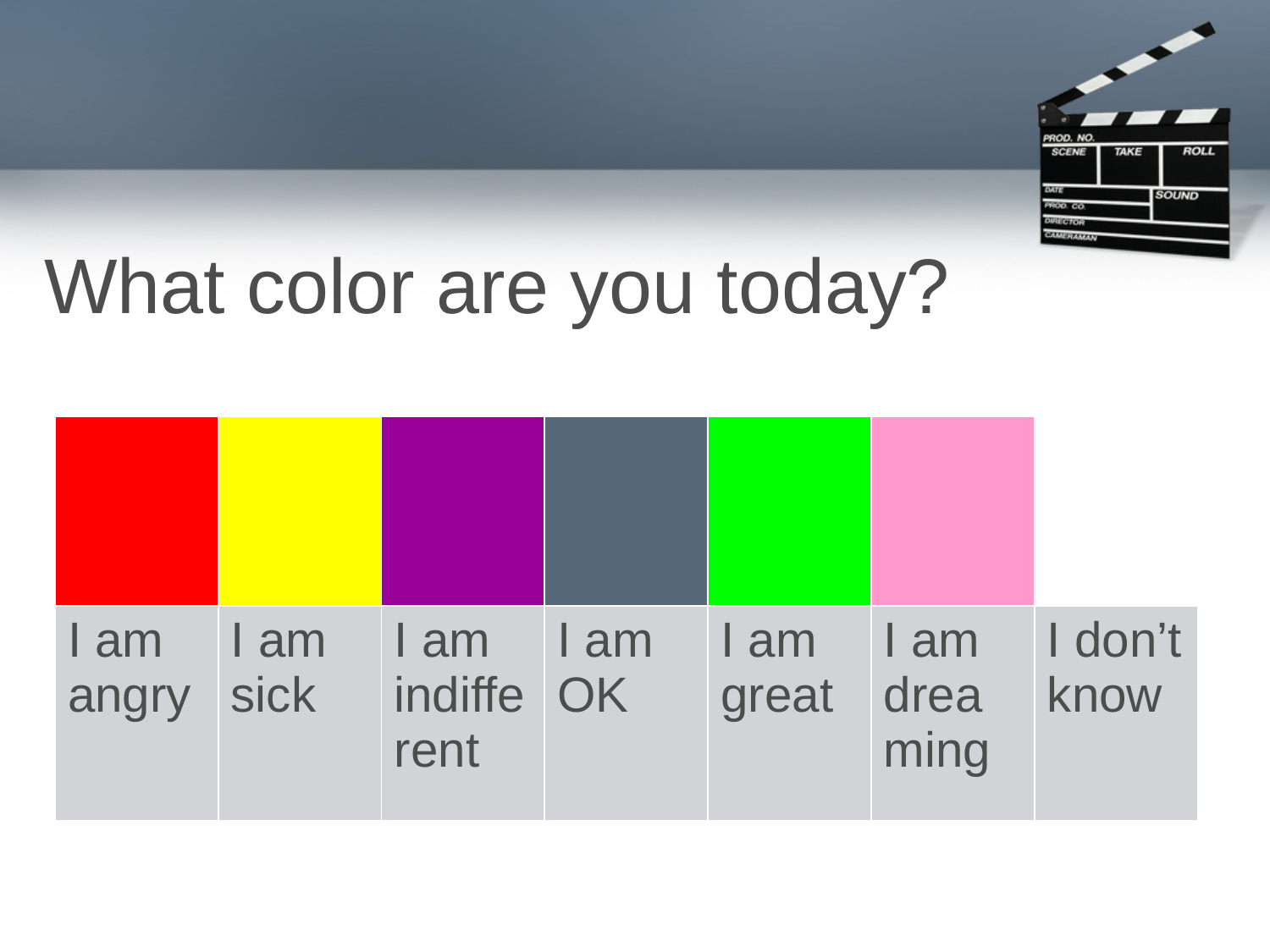

# What color are you today?
|  |  |  |  |  |  |  |
| --- | --- | --- | --- | --- | --- | --- |
| I am angry | I am sick | I am indifferent | I am OK | I am great | I am dreaming | I don’t know |